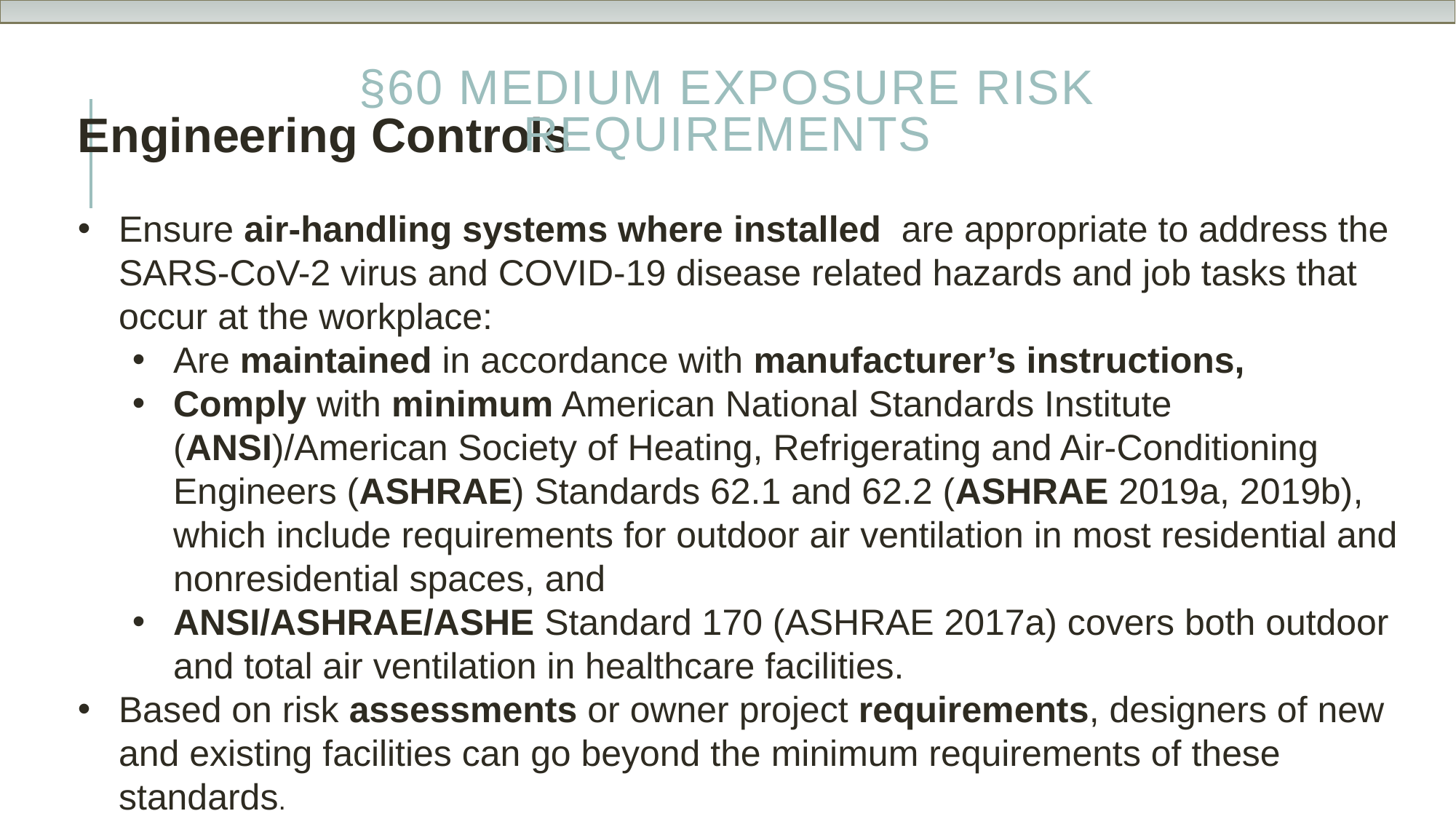

# §60 Medium Exposure Risk Requirements
Engineering Controls

Ensure air-handling systems where installed  are appropriate to address the SARS-CoV-2 virus and COVID-19 disease related hazards and job tasks that occur at the workplace:
Are maintained in accordance with manufacturer’s instructions,
Comply with minimum American National Standards Institute (ANSI)/American Society of Heating, Refrigerating and Air-Conditioning Engineers (ASHRAE) Standards 62.1 and 62.2 (ASHRAE 2019a, 2019b), which include requirements for outdoor air ventilation in most residential and nonresidential spaces, and
ANSI/ASHRAE/ASHE Standard 170 (ASHRAE 2017a) covers both outdoor and total air ventilation in healthcare facilities.
Based on risk assessments or owner project requirements, designers of new and existing facilities can go beyond the minimum requirements of these standards.